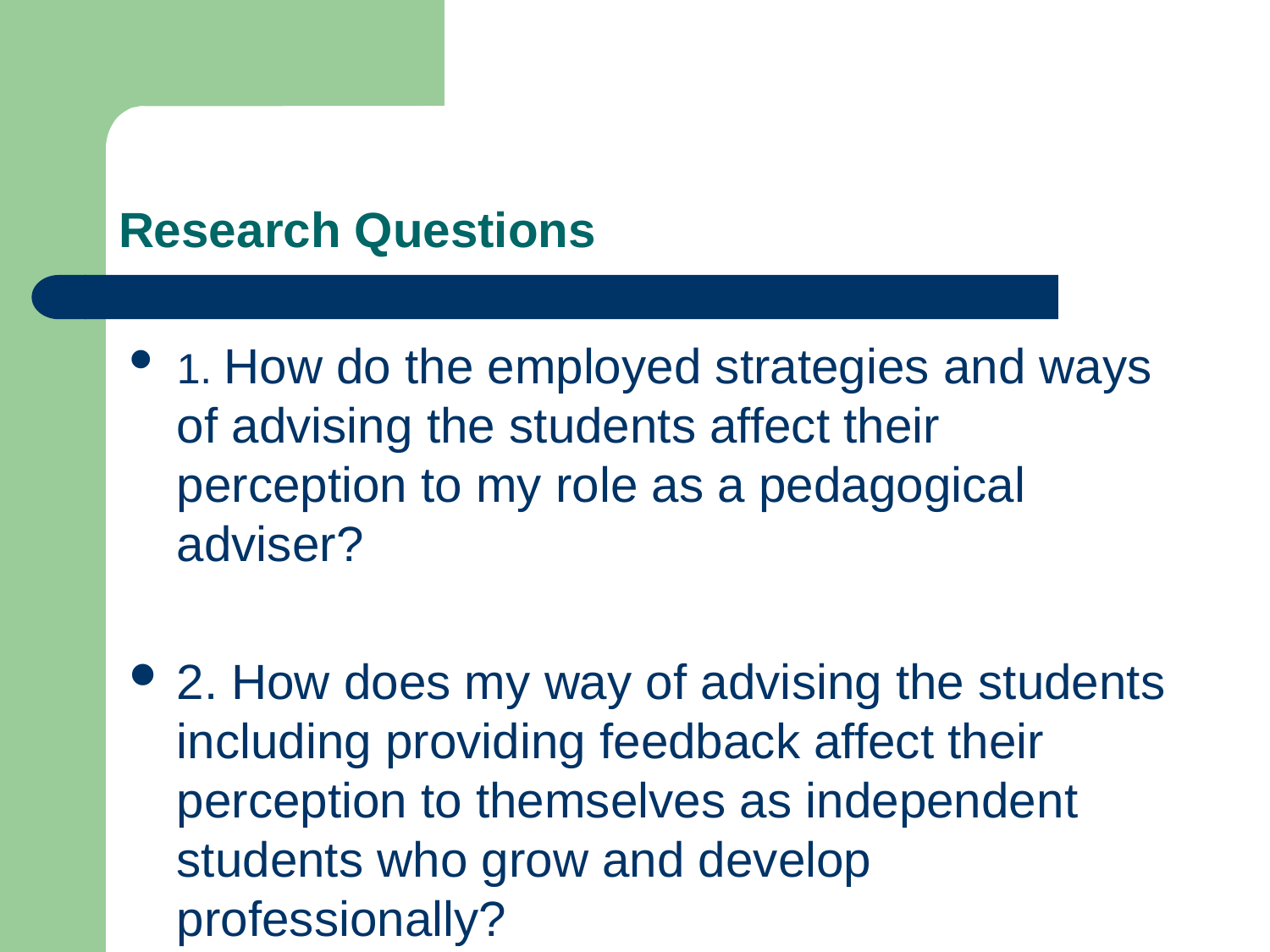

# Research Questions
1. How do the employed strategies and ways of advising the students affect their perception to my role as a pedagogical adviser?

2. How does my way of advising the students including providing feedback affect their perception to themselves as independent students who grow and develop professionally?